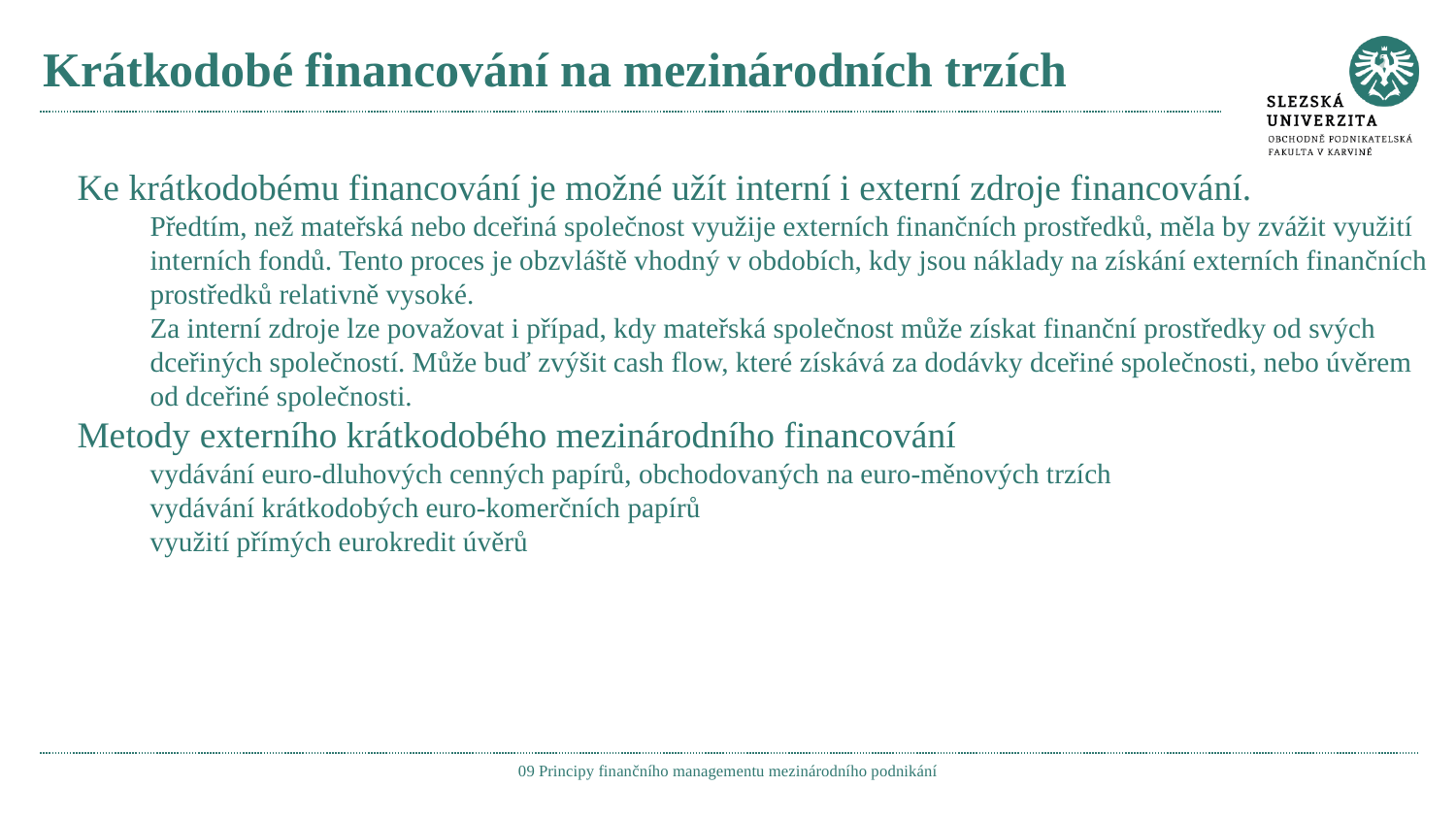

# Krátkodobé financování na mezinárodních trzích
Ke krátkodobému financování je možné užít interní i externí zdroje financování.
Předtím, než mateřská nebo dceřiná společnost využije externích finančních prostředků, měla by zvážit využití interních fondů. Tento proces je obzvláště vhodný v obdobích, kdy jsou náklady na získání externích finančních prostředků relativně vysoké.
Za interní zdroje lze považovat i případ, kdy mateřská společnost může získat finanční prostředky od svých dceřiných společností. Může buď zvýšit cash flow, které získává za dodávky dceřiné společnosti, nebo úvěrem od dceřiné společnosti.
Metody externího krátkodobého mezinárodního financování
vydávání euro-dluhových cenných papírů, obchodovaných na euro-měnových trzích
vydávání krátkodobých euro-komerčních papírů
využití přímých eurokredit úvěrů

09 Principy finančního managementu mezinárodního podnikání